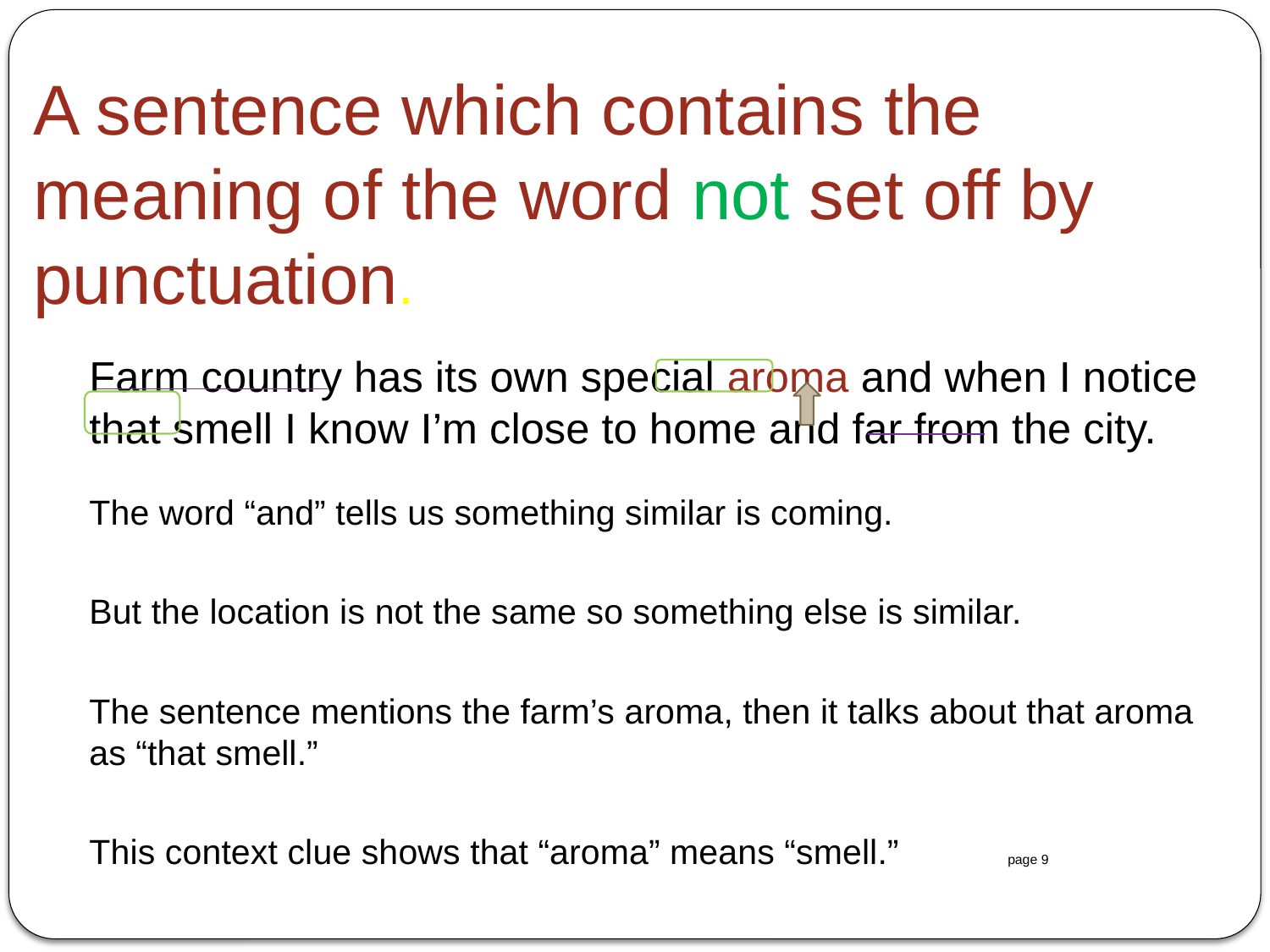

# A sentence which contains the meaning of the word not set off by punctuation.
Farm country has its own special aroma and when I notice that smell I know I’m close to home and far from the city.

The word “and” tells us something similar is coming.

But the location is not the same so something else is similar.

The sentence mentions the farm’s aroma, then it talks about that aroma as “that smell.”

This context clue shows that “aroma” means “smell.”           page 9